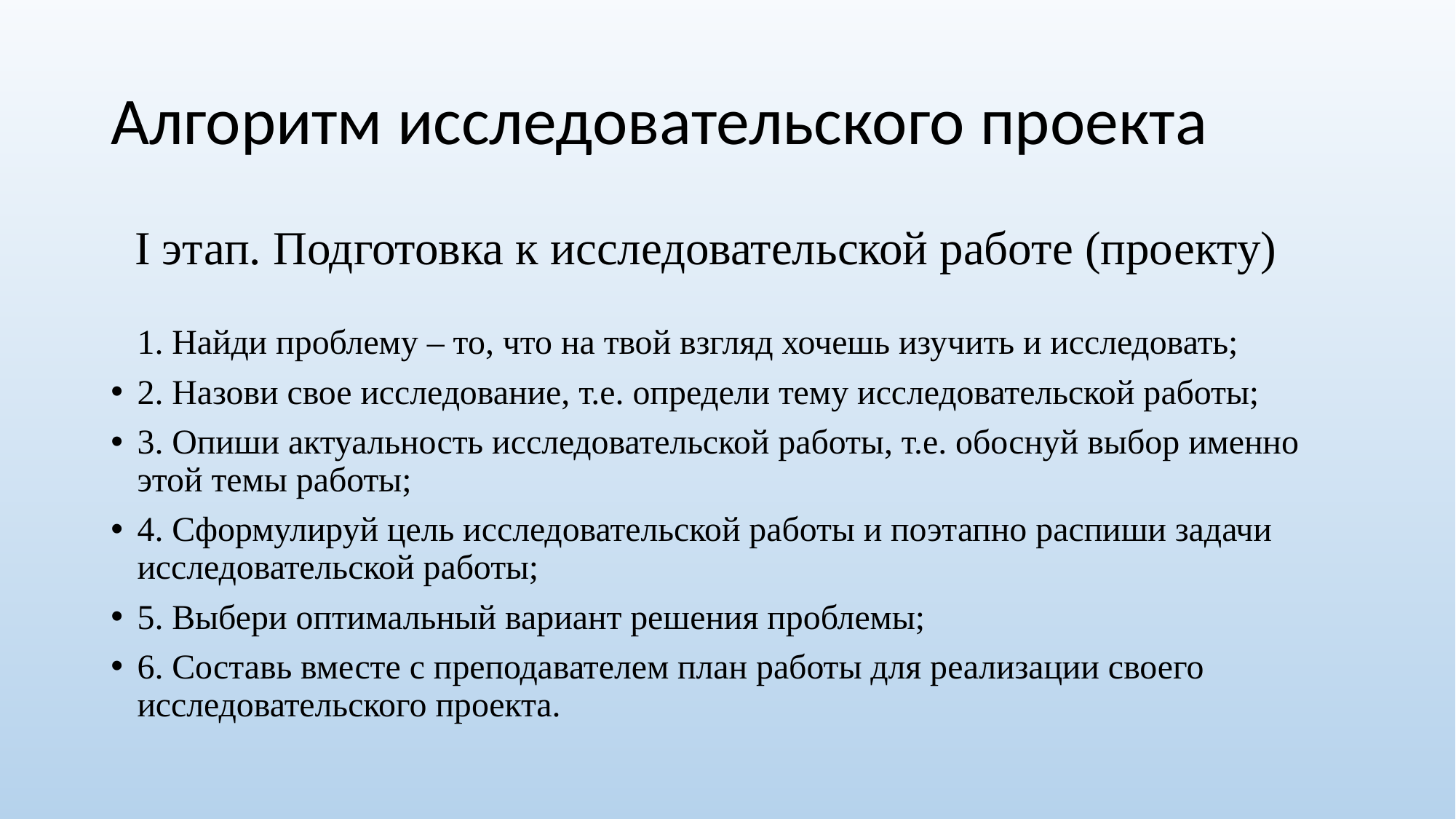

# Алгоритм исследовательского проекта
  І этап. Подготовка к исследовательской работе (проекту)
   1. Найди проблему – то, что на твой взгляд хочешь изучить и исследовать;
2. Назови свое исследование, т.е. определи тему исследовательской работы;
3. Опиши актуальность исследовательской работы, т.е. обоснуй выбор именно этой темы работы;
4. Сформулируй цель исследовательской работы и поэтапно распиши задачи исследовательской работы;
5. Выбери оптимальный вариант решения проблемы;
6. Составь вместе с преподавателем план работы для реализации своего исследовательского проекта.